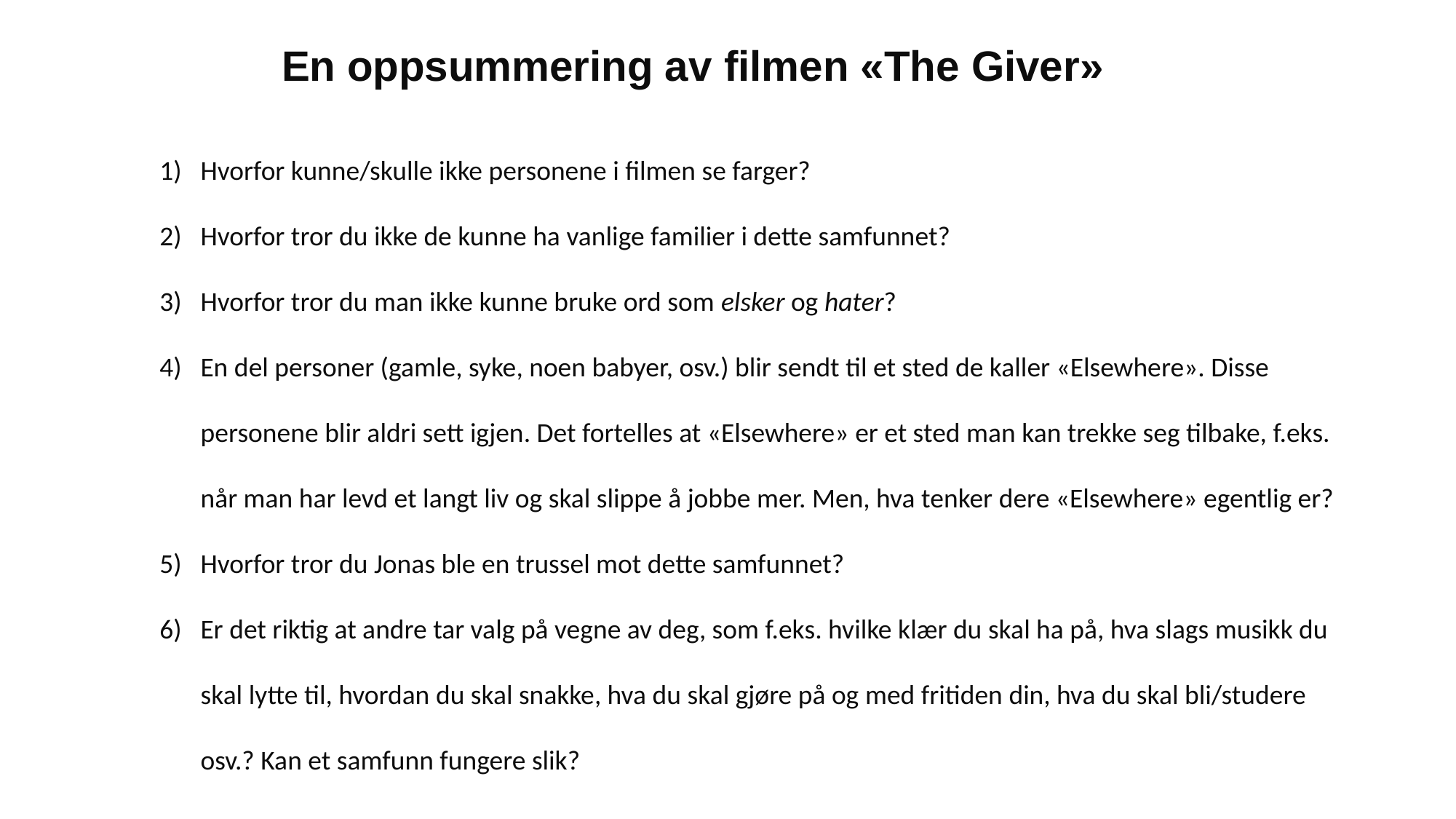

En oppsummering av filmen «The Giver»
Hvorfor kunne/skulle ikke personene i filmen se farger?
Hvorfor tror du ikke de kunne ha vanlige familier i dette samfunnet?
Hvorfor tror du man ikke kunne bruke ord som elsker og hater?
En del personer (gamle, syke, noen babyer, osv.) blir sendt til et sted de kaller «Elsewhere». Disse personene blir aldri sett igjen. Det fortelles at «Elsewhere» er et sted man kan trekke seg tilbake, f.eks. når man har levd et langt liv og skal slippe å jobbe mer. Men, hva tenker dere «Elsewhere» egentlig er?
Hvorfor tror du Jonas ble en trussel mot dette samfunnet?
Er det riktig at andre tar valg på vegne av deg, som f.eks. hvilke klær du skal ha på, hva slags musikk du skal lytte til, hvordan du skal snakke, hva du skal gjøre på og med fritiden din, hva du skal bli/studere osv.? Kan et samfunn fungere slik?